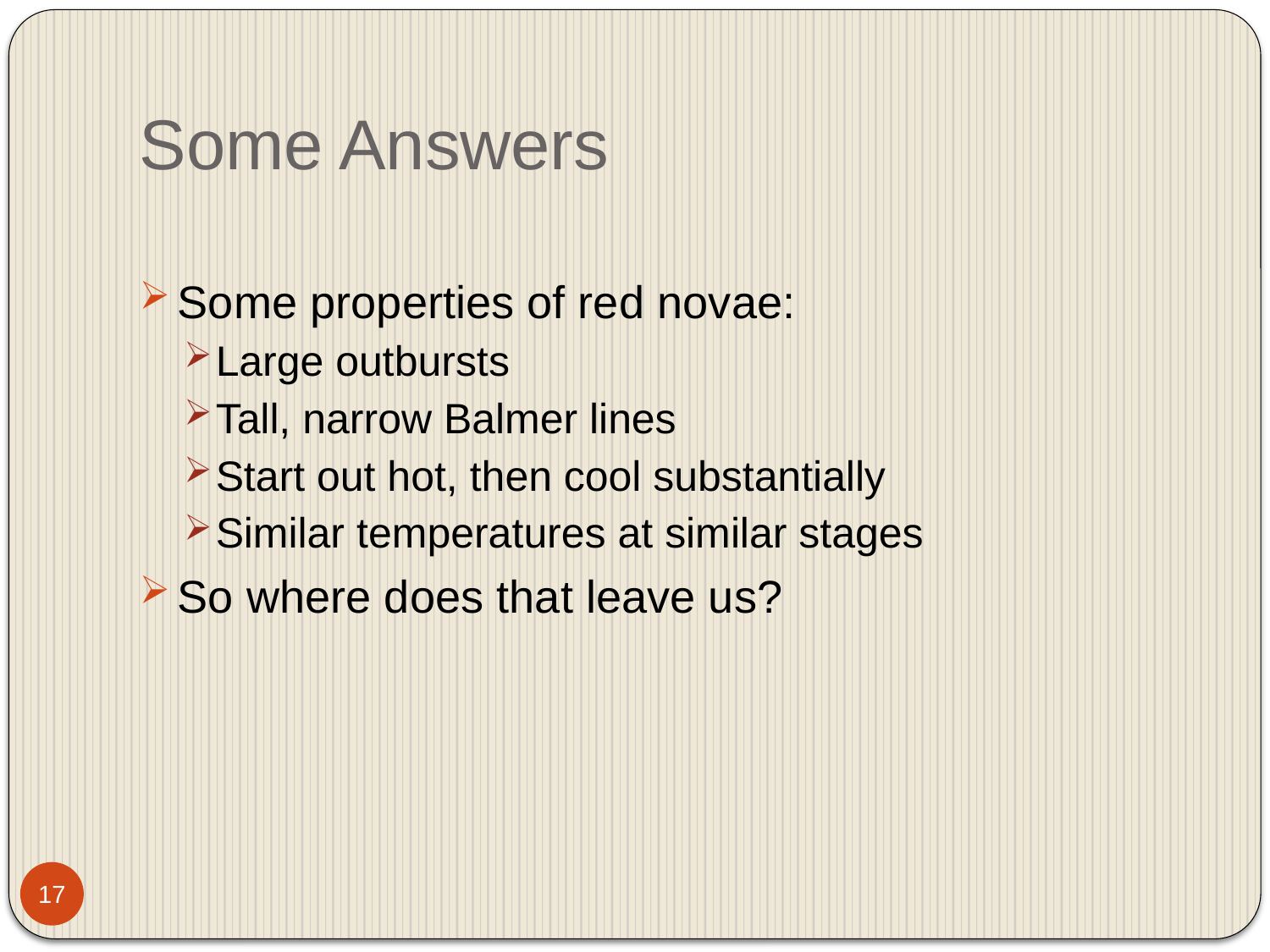

# Some Answers

Some properties of red novae:
Large outbursts
Tall, narrow Balmer lines
Start out hot, then cool substantially
Similar temperatures at similar stages
So where does that leave us?
17